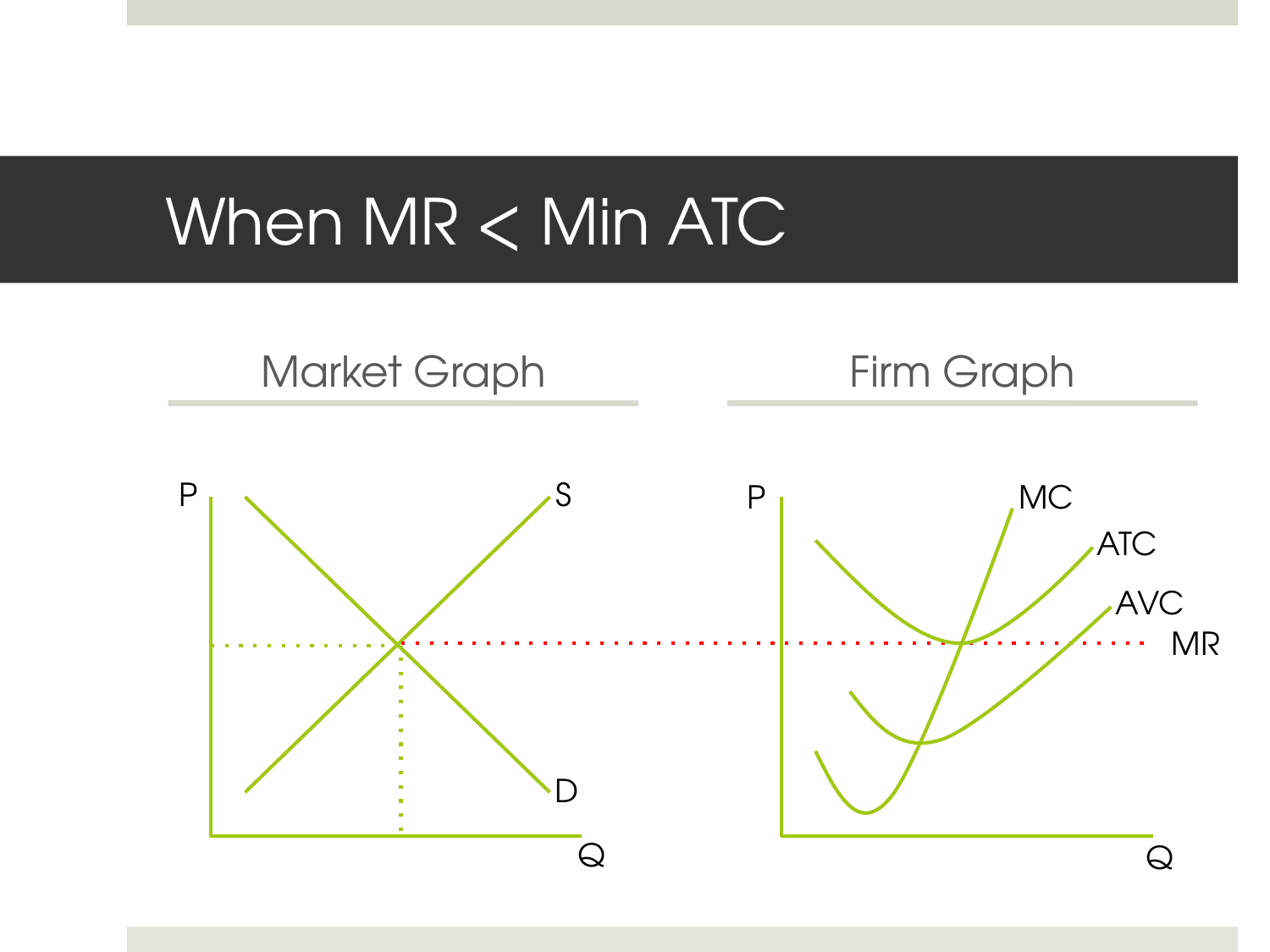

# When MR < Min ATC
Market Graph
Firm Graph
P
S
P
MC

ATC

AVC

MR
D
Q
Q